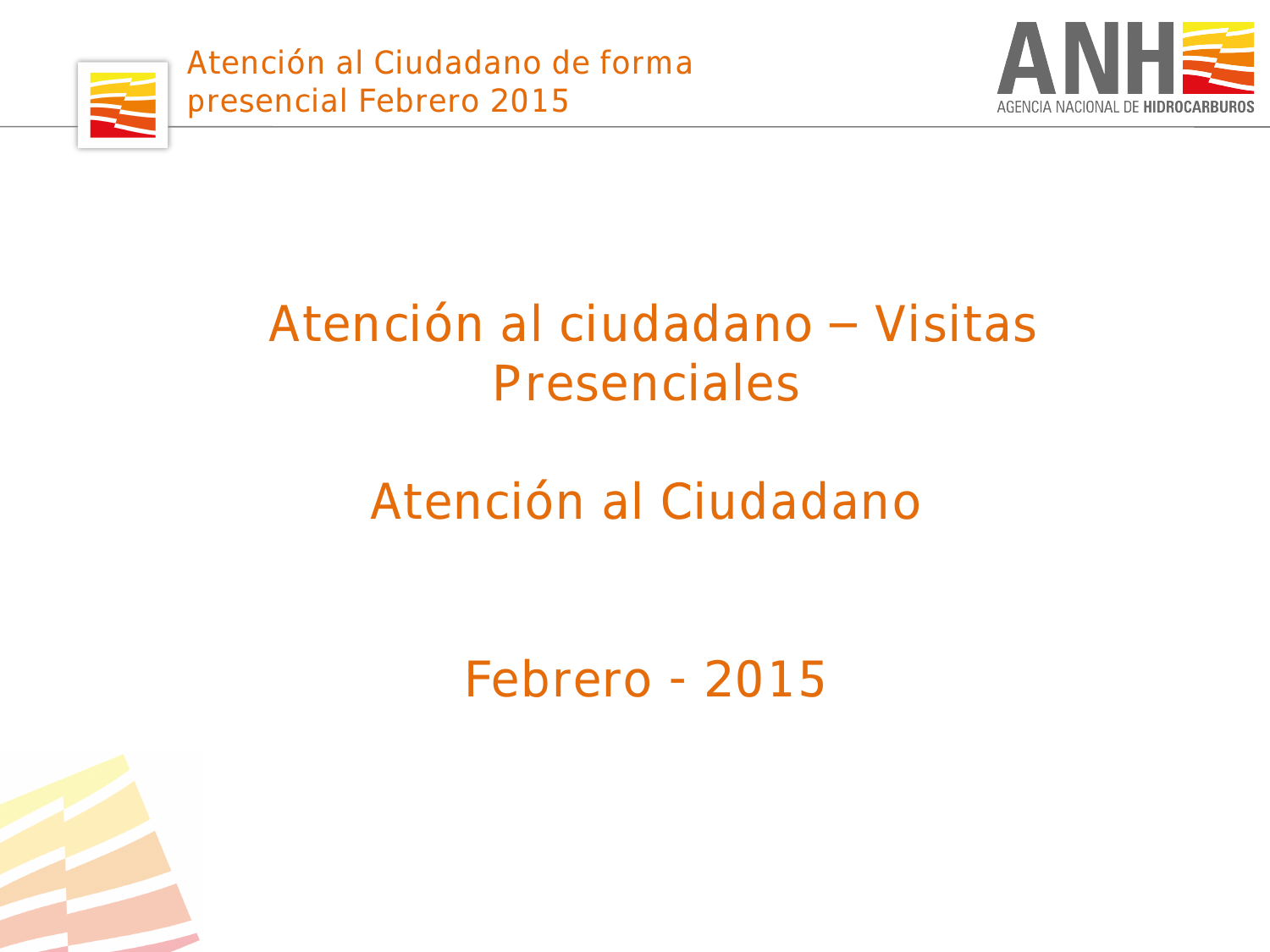

Atención al Ciudadano de forma presencial Febrero 2015
Atención al ciudadano – Visitas Presenciales

Atención al Ciudadano

Febrero - 2015